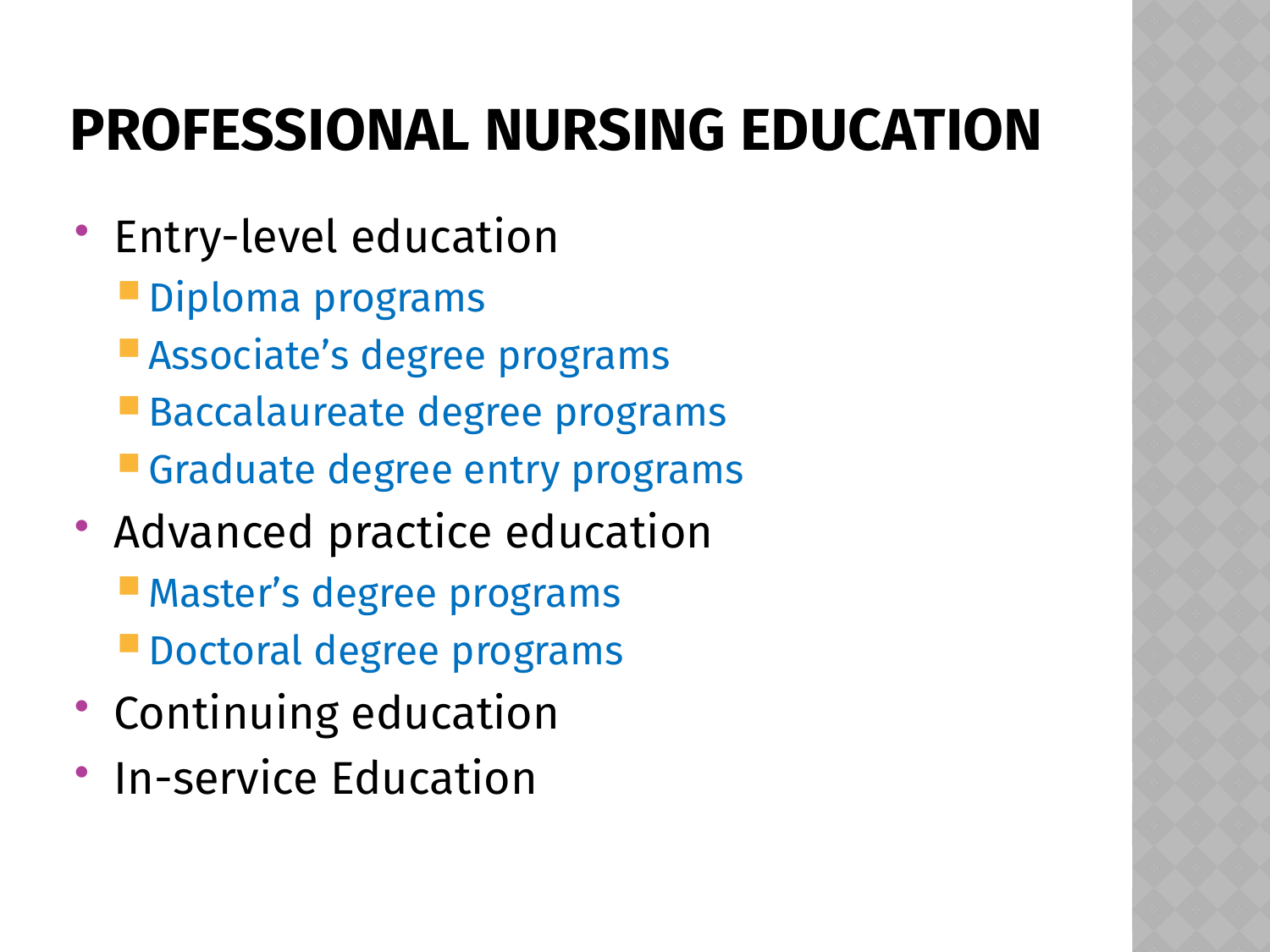

# Professional Nursing Education
Entry-level education
Diploma programs
Associate’s degree programs
Baccalaureate degree programs
Graduate degree entry programs
Advanced practice education
Master’s degree programs
Doctoral degree programs
Continuing education
In-service Education